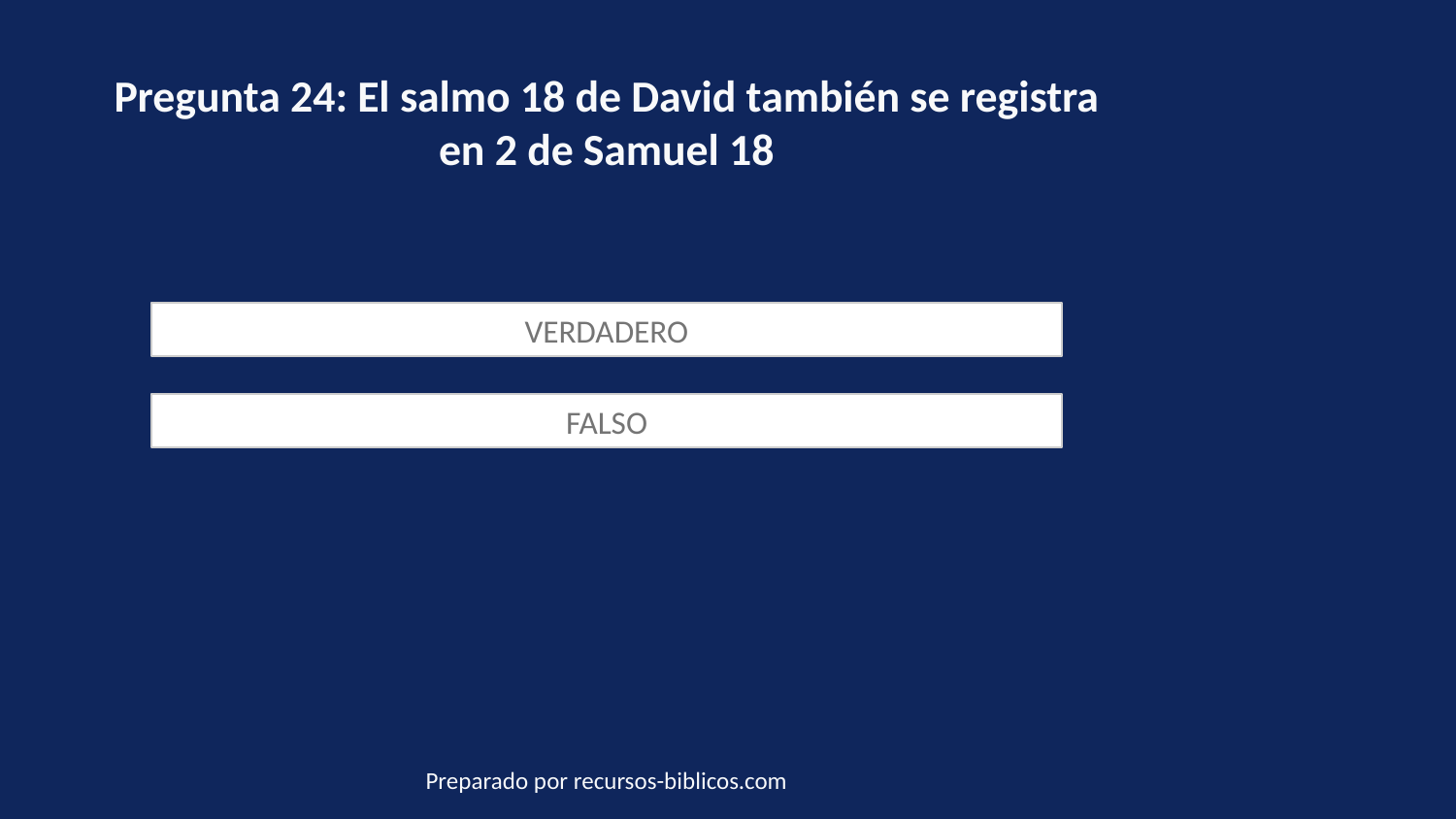

Pregunta 24: El salmo 18 de David también se registra en 2 de Samuel 18
VERDADERO
FALSO
Preparado por recursos-biblicos.com